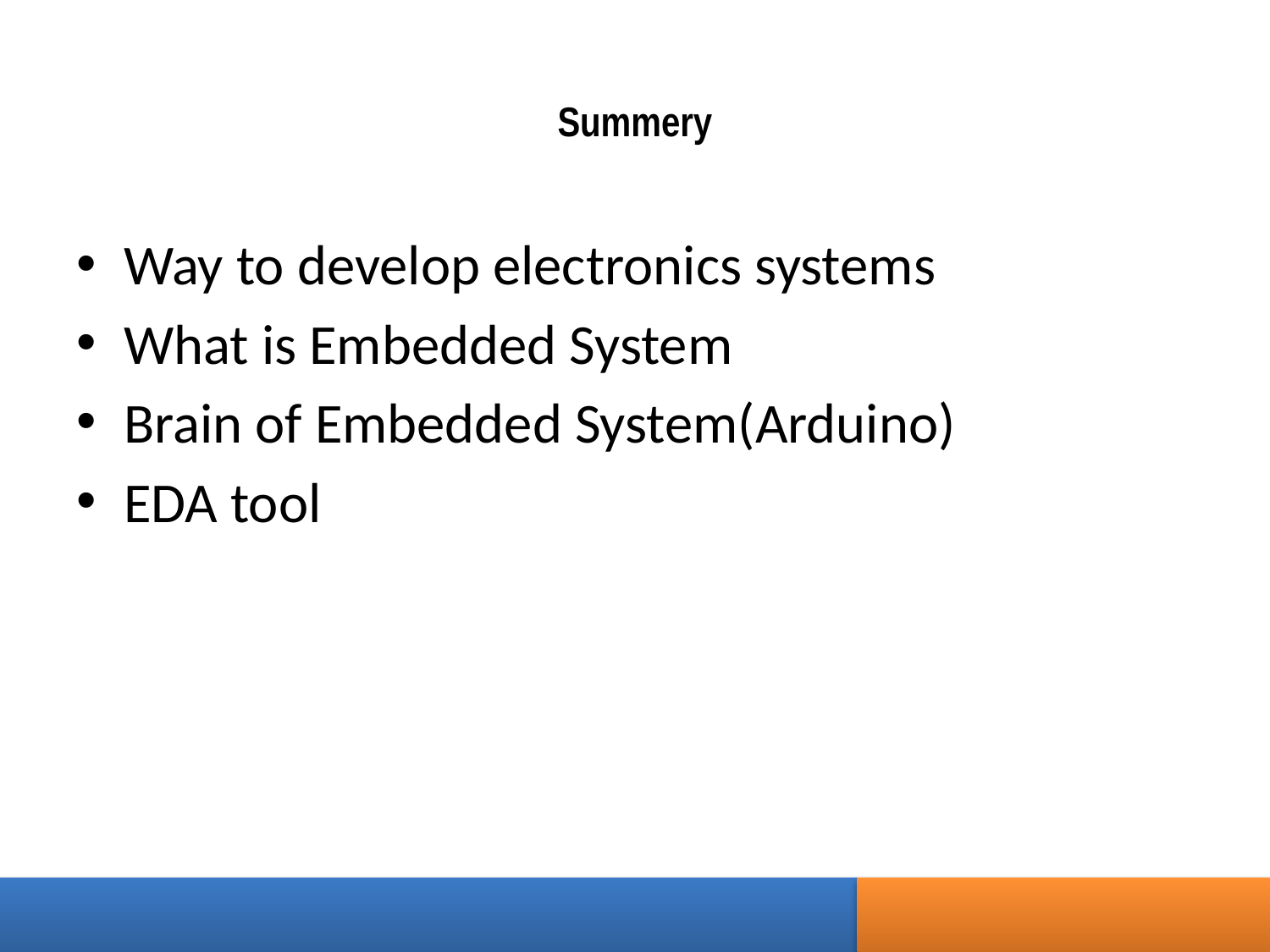

# Summery
Way to develop electronics systems
What is Embedded System
Brain of Embedded System(Arduino)
EDA tool